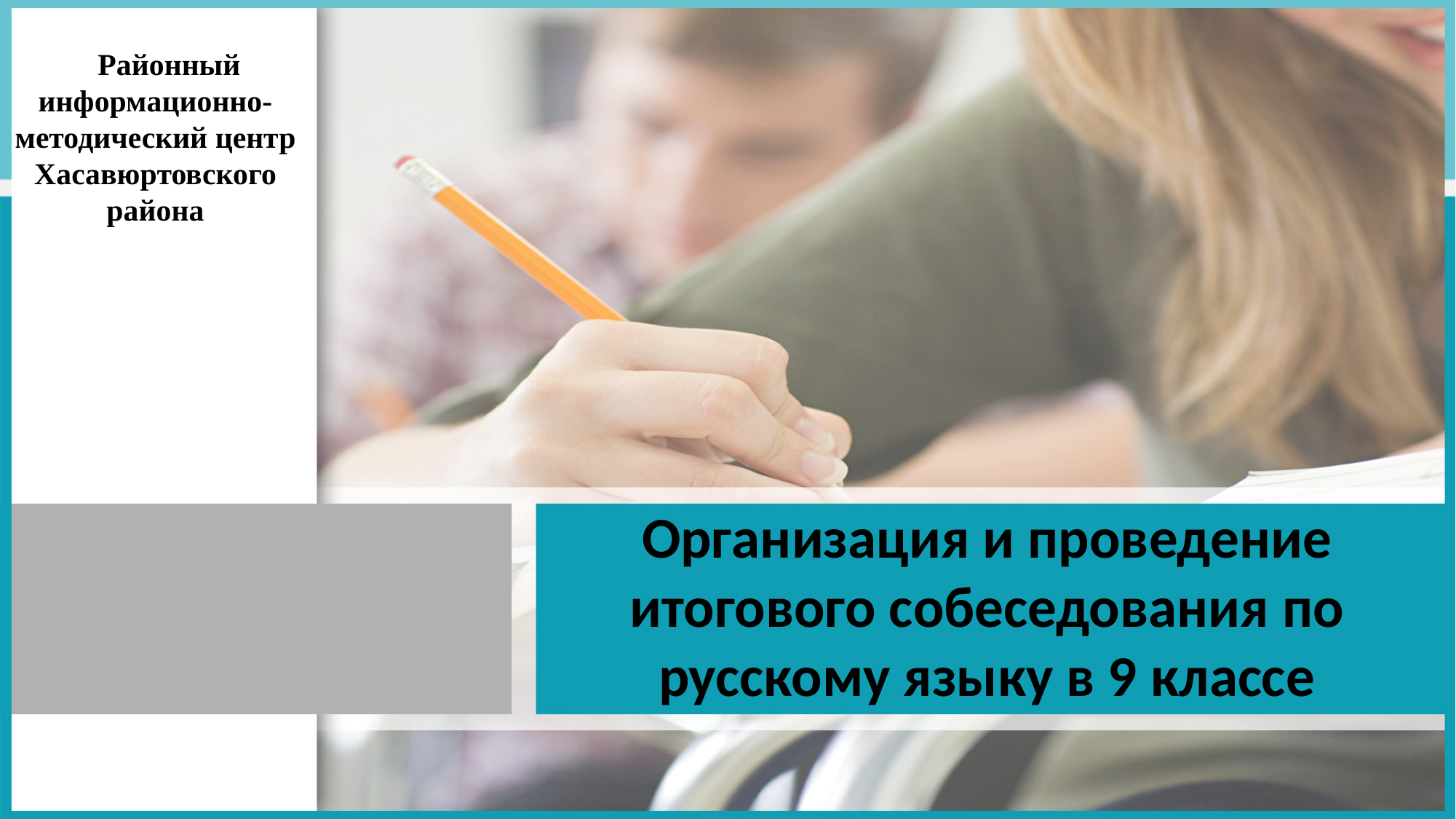

Районный информационно-методический центр Хасавюртовского района
# Организация и проведение итогового собеседования по русскому языку в 9 классе